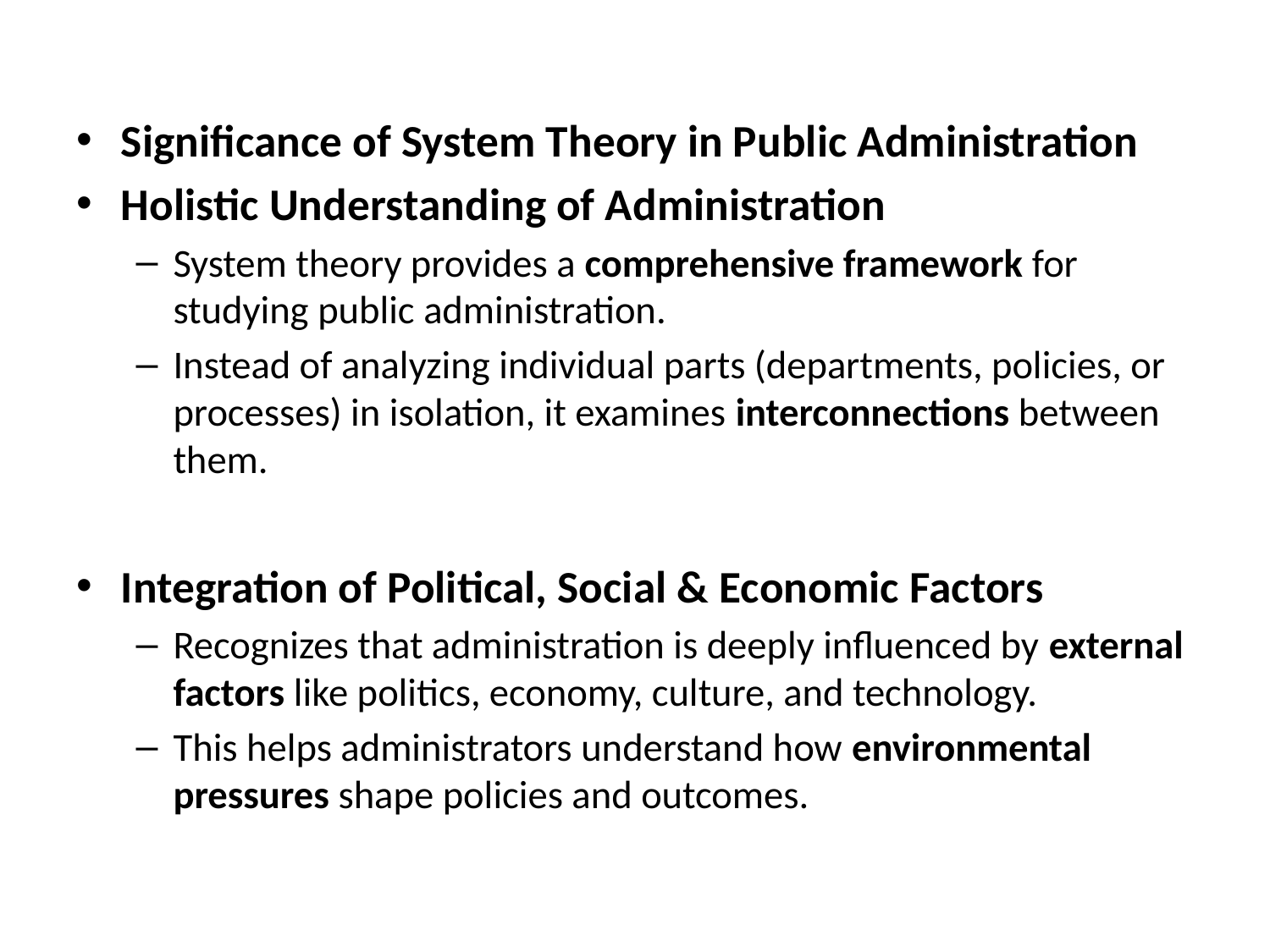

#
Significance of System Theory in Public Administration
Holistic Understanding of Administration
System theory provides a comprehensive framework for studying public administration.
Instead of analyzing individual parts (departments, policies, or processes) in isolation, it examines interconnections between them.

Integration of Political, Social & Economic Factors
Recognizes that administration is deeply influenced by external factors like politics, economy, culture, and technology.
This helps administrators understand how environmental pressures shape policies and outcomes.